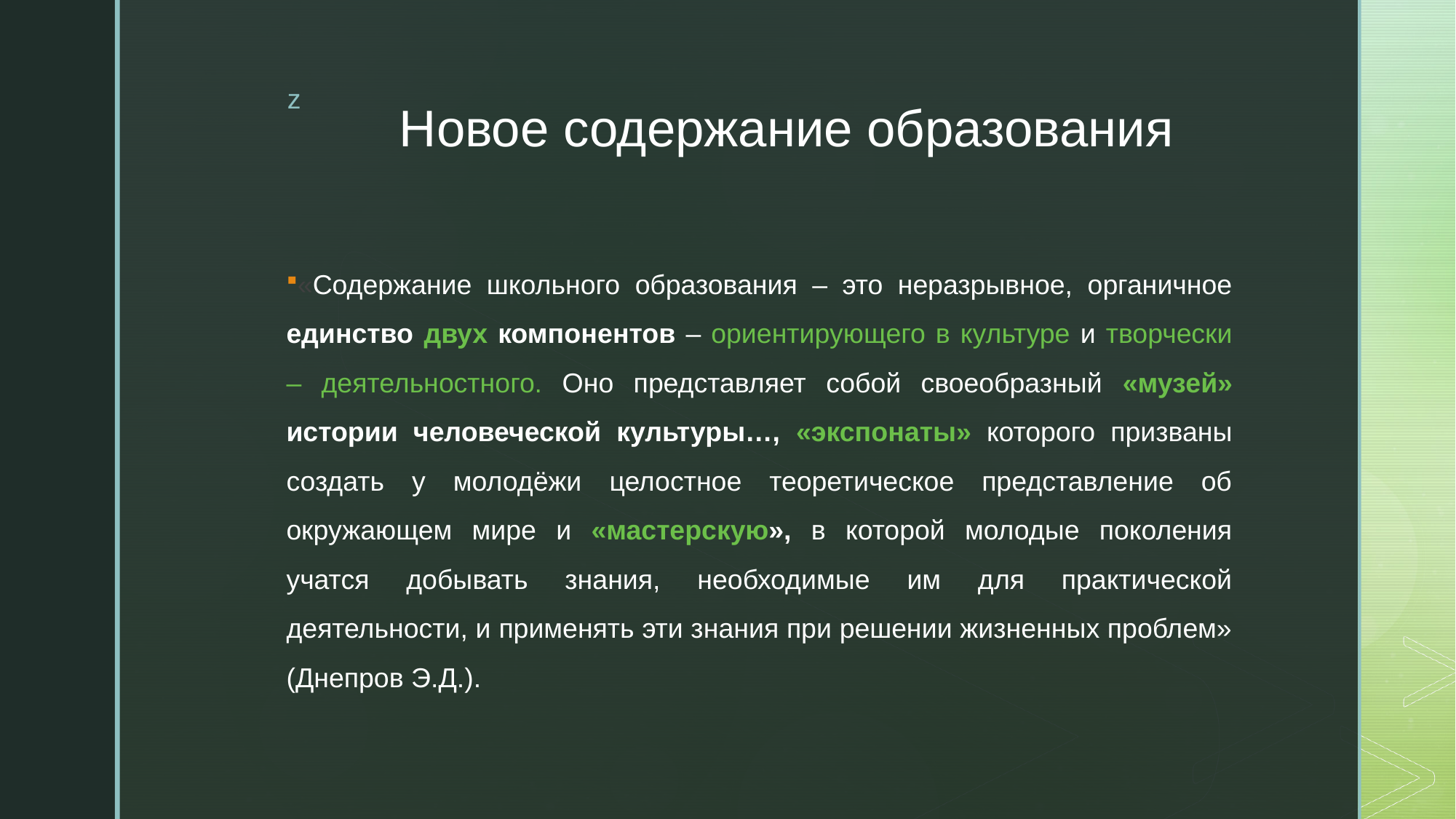

# Новое содержание образования
«Содержание школьного образования – это неразрывное, органичное единство двух компонентов – ориентирующего в культуре и творчески – деятельностного. Оно представляет собой своеобразный «музей» истории человеческой культуры…, «экспонаты» которого призваны создать у молодёжи целостное теоретическое представление об окружающем мире и «мастерскую», в которой молодые поколения учатся добывать знания, необходимые им для практической деятельности, и применять эти знания при решении жизненных проблем» (Днепров Э.Д.).